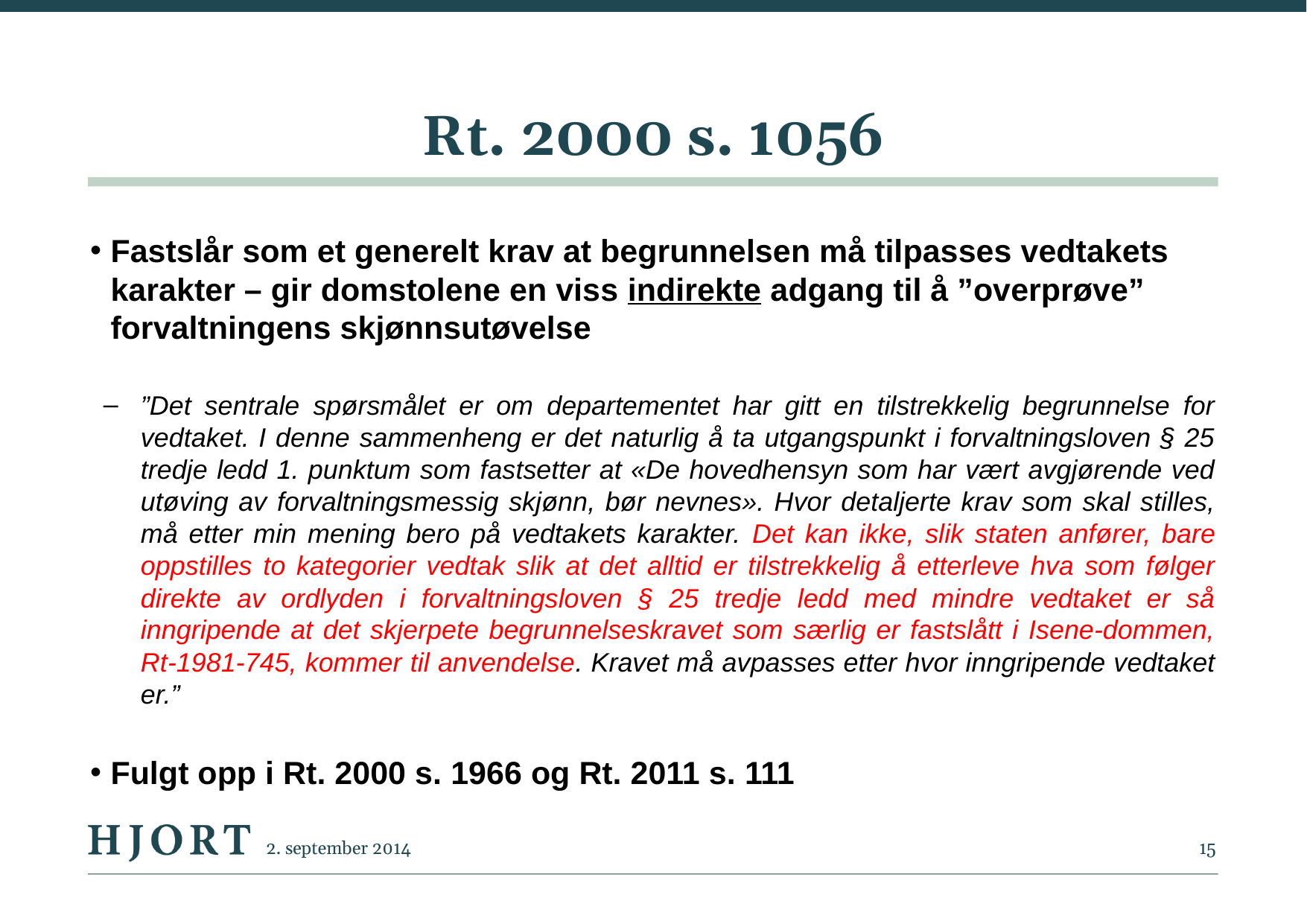

# Rt. 2000 s. 1056
Fastslår som et generelt krav at begrunnelsen må tilpasses vedtakets karakter – gir domstolene en viss indirekte adgang til å ”overprøve” forvaltningens skjønnsutøvelse

”Det sentrale spørsmålet er om departementet har gitt en tilstrekkelig begrunnelse for vedtaket. I denne sammenheng er det naturlig å ta utgangspunkt i forvaltningsloven § 25 tredje ledd 1. punktum som fastsetter at «De hovedhensyn som har vært avgjørende ved utøving av forvaltningsmessig skjønn, bør nevnes». Hvor detaljerte krav som skal stilles, må etter min mening bero på vedtakets karakter. Det kan ikke, slik staten anfører, bare oppstilles to kategorier vedtak slik at det alltid er tilstrekkelig å etterleve hva som følger direkte av ordlyden i forvaltningsloven § 25 tredje ledd med mindre vedtaket er så inngripende at det skjerpete begrunnelseskravet som særlig er fastslått i Isene-dommen, Rt-1981-745, kommer til anvendelse. Kravet må avpasses etter hvor inngripende vedtaket er.”

Fulgt opp i Rt. 2000 s. 1966 og Rt. 2011 s. 111

2. september 2014
15